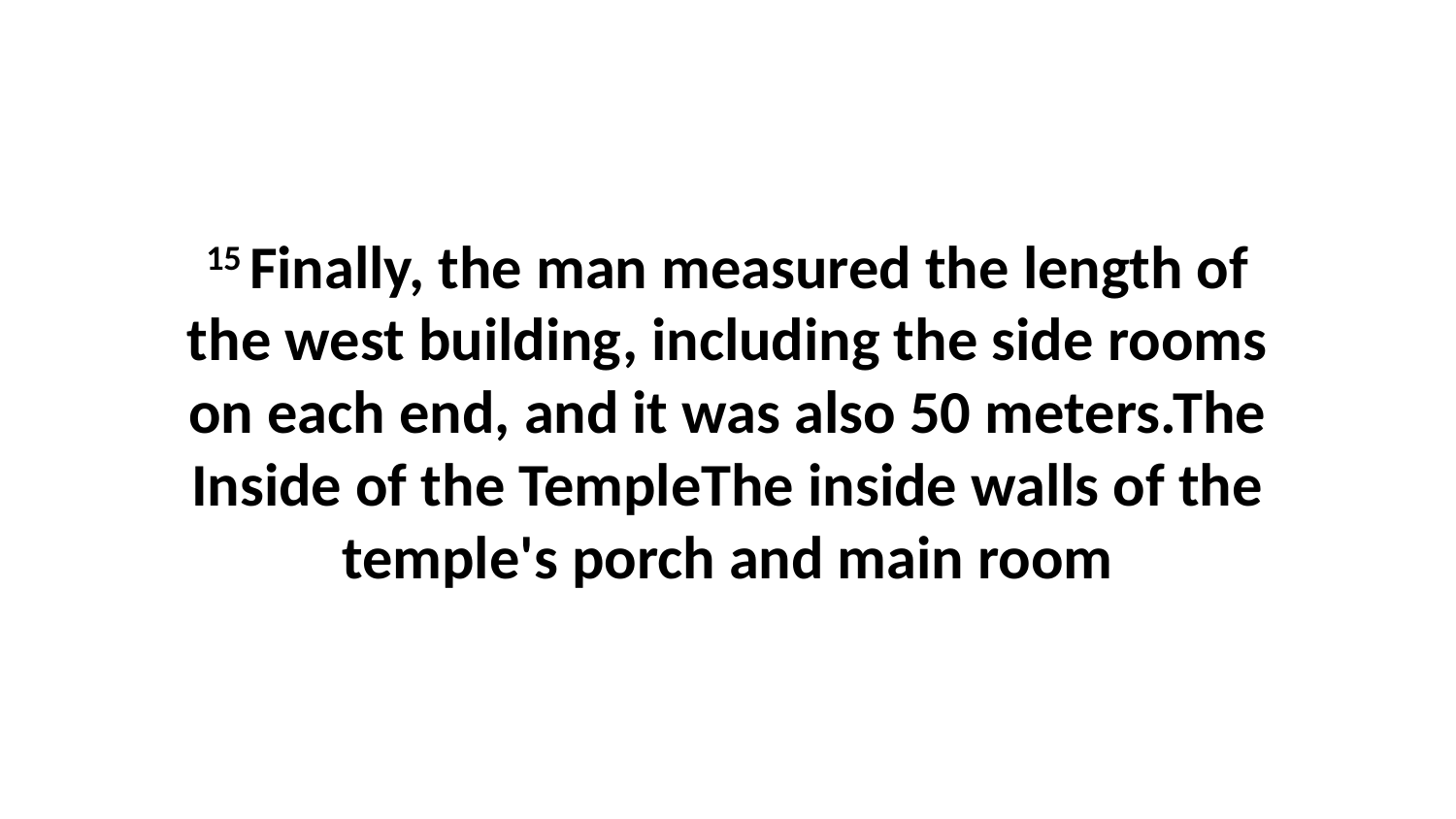

15 Finally, the man measured the length of the west building, including the side rooms on each end, and it was also 50 meters.The Inside of the TempleThe inside walls of the temple's porch and main room